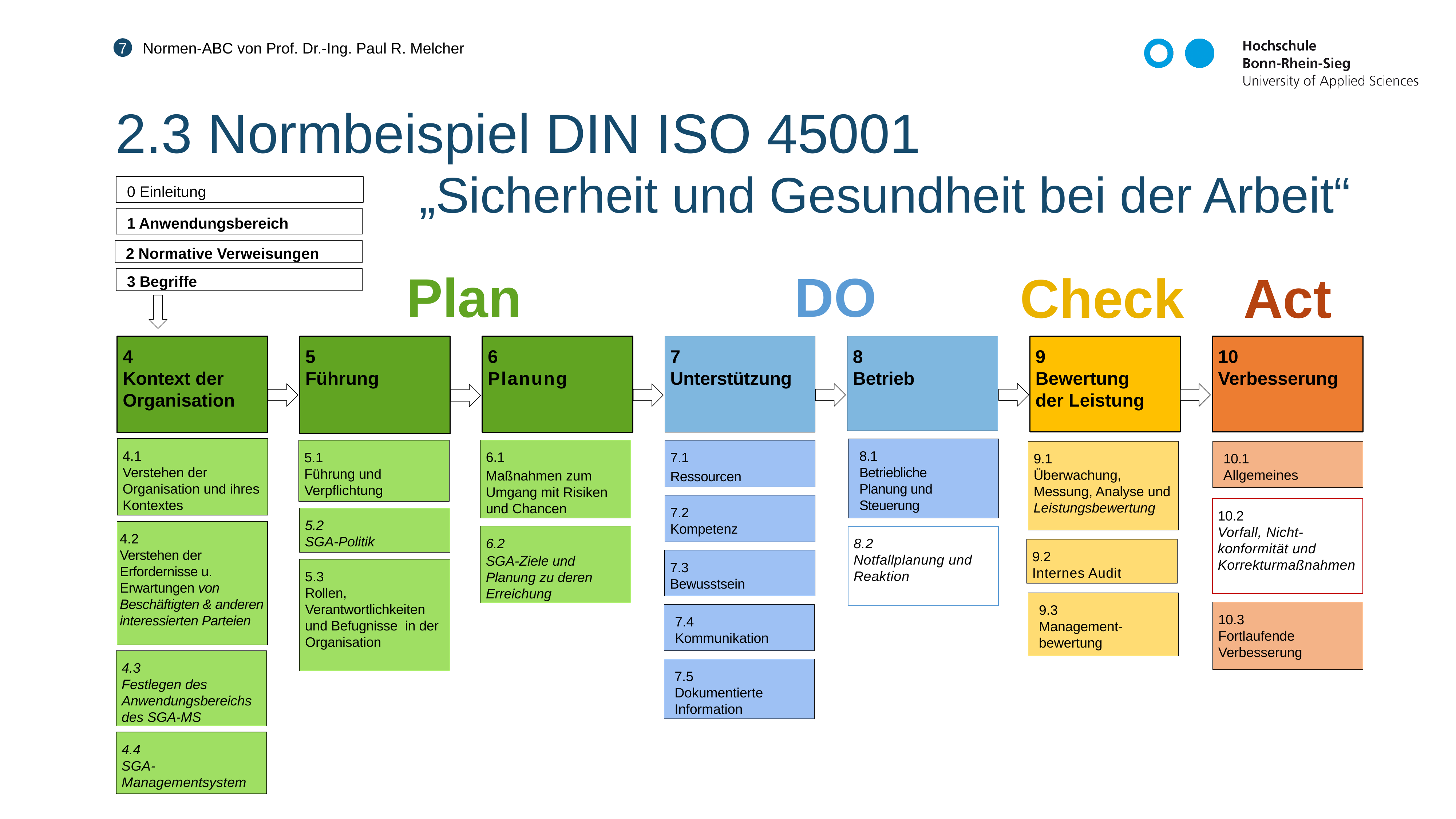

7
Normen-ABC von Prof. Dr.-Ing. Paul R. Melcher
# 2.3 Normbeispiel DIN ISO 45001 „Sicherheit und Gesundheit bei der Arbeit“
0 Einleitung
1 Anwendungsbereich
2 Normative Verweisungen
DO
Plan
Check
Act
3 Begriffe

4
Kontext der
Organisation
5
Führung
6
Planung
7
Unterstützung
8
Betrieb
9
Bewertung
der Leistung
10 Verbesserung

4.1
Verstehen der Organisation und ihres Kontextes
8.1
Betriebliche Planung und Steuerung
6.1
Maßnahmen zum Umgang mit Risiken und Chancen
5.1
Führung und Verpflichtung
7.1
Ressourcen
10.1
Allgemeines
9.1
Überwachung, Messung, Analyse und Leistungsbewertung
7.2
Kompetenz
10.2
Vorfall, Nicht-konformität und Korrekturmaßnahmen
5.2
SGA-Politik
4.2
Verstehen der Erfordernisse u. Erwartungen von Beschäftigten & anderen interessierten Parteien
6.2
SGA-Ziele und Planung zu deren Erreichung
8.2
Notfallplanung und Reaktion
9.2
Internes Audit
7.3
Bewusstsein
5.3
Rollen,  Verantwortlichkeiten und Befugnisse  in der Organisation
9.3
Management-bewertung
10.3
Fortlaufende
Verbesserung
7.4
Kommunikation
4.3
Festlegen des Anwendungsbereichs des SGA-MS
7.5
Dokumentierte Information
4.4
SGA-Managementsystem